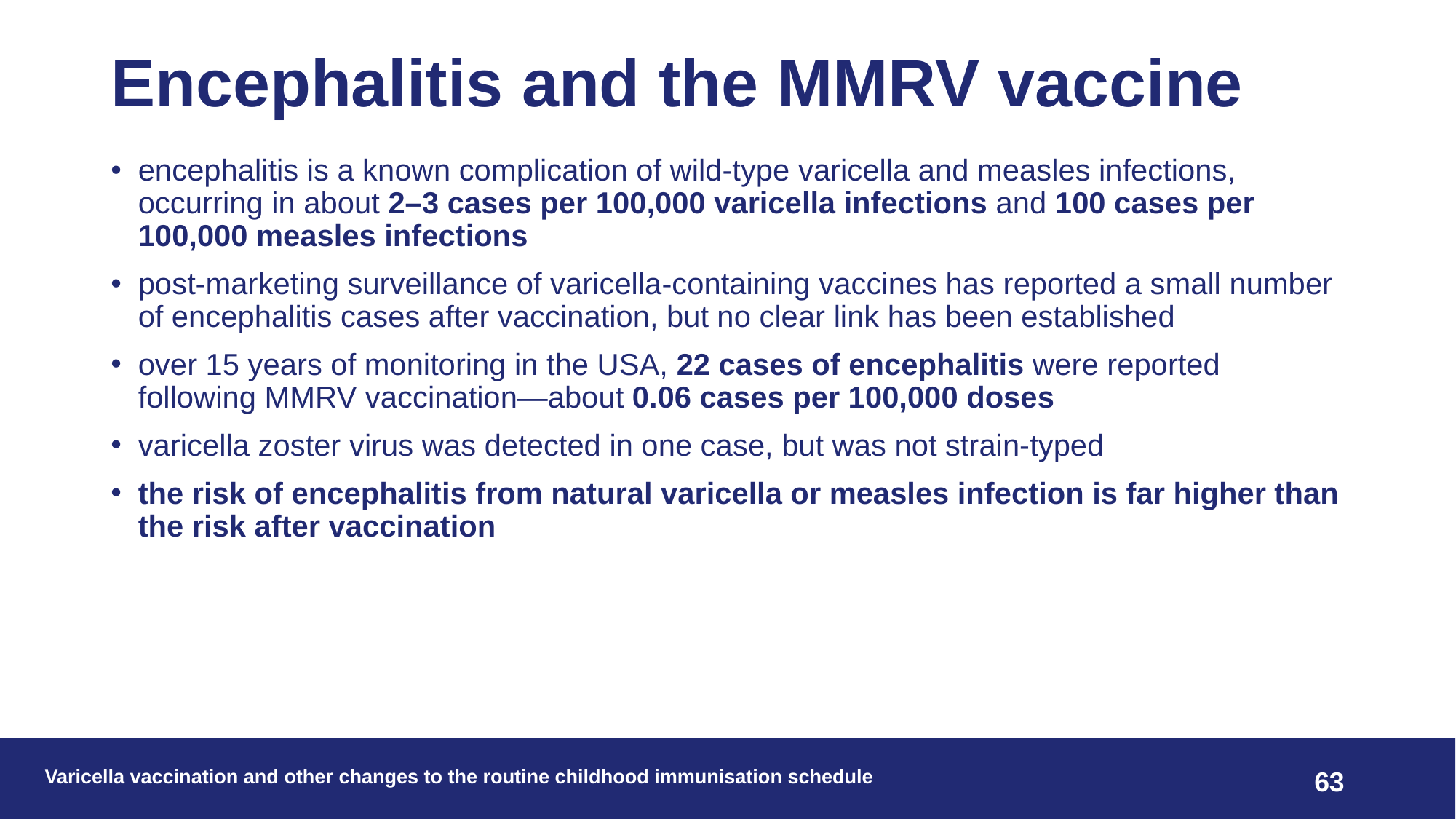

# Encephalitis and the MMRV vaccine
encephalitis is a known complication of wild-type varicella and measles infections, occurring in about 2–3 cases per 100,000 varicella infections and 100 cases per 100,000 measles infections
post-marketing surveillance of varicella-containing vaccines has reported a small number of encephalitis cases after vaccination, but no clear link has been established
over 15 years of monitoring in the USA, 22 cases of encephalitis were reported following MMRV vaccination—about 0.06 cases per 100,000 doses
varicella zoster virus was detected in one case, but was not strain-typed
the risk of encephalitis from natural varicella or measles infection is far higher than the risk after vaccination

Varicella vaccination and other changes to the routine childhood immunisation schedule
63